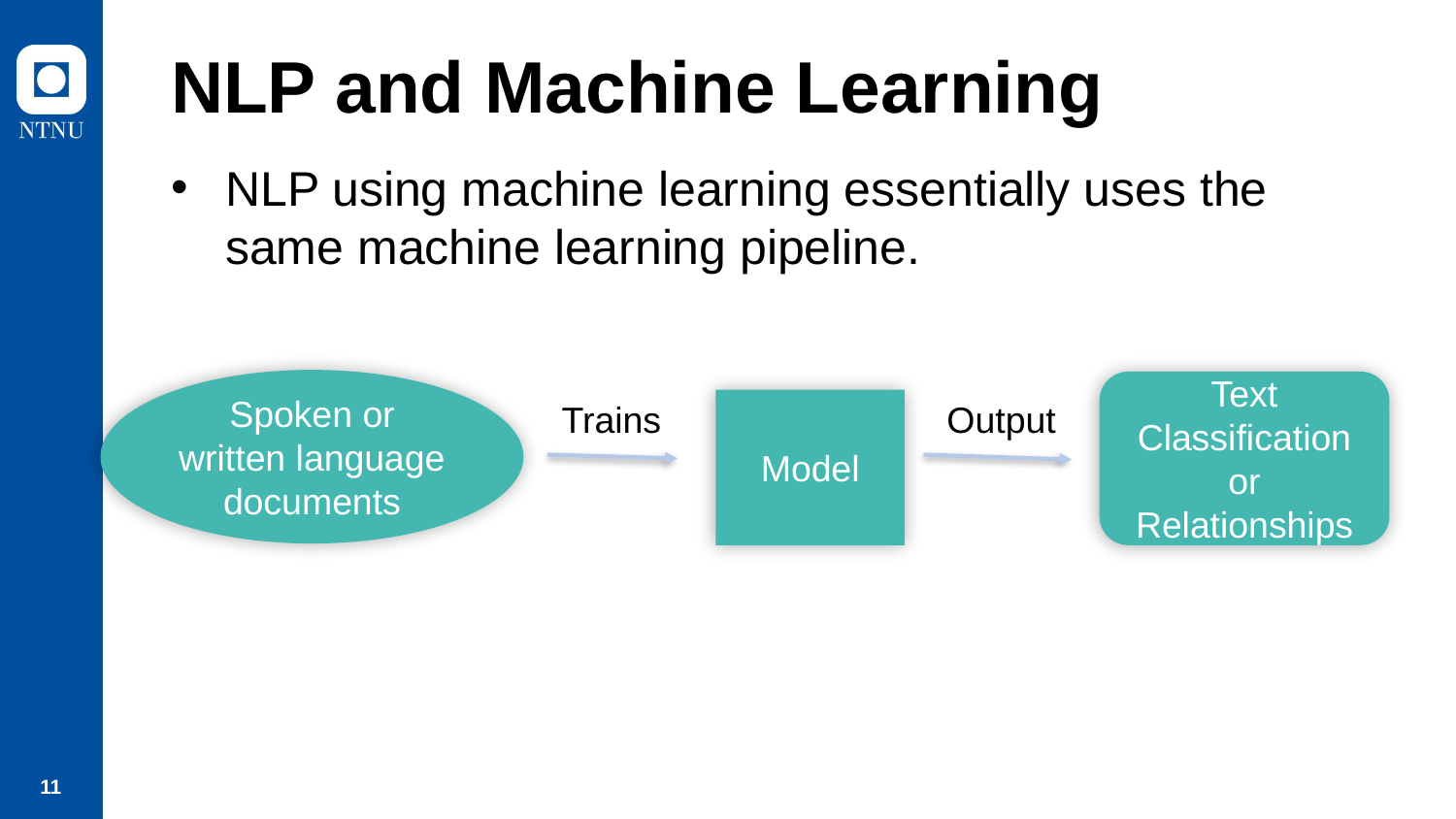

# NLP and Machine Learning
NLP using machine learning essentially uses the same machine learning pipeline.
Spoken or written language documents
Text Classification or Relationships
Model
Trains
Output